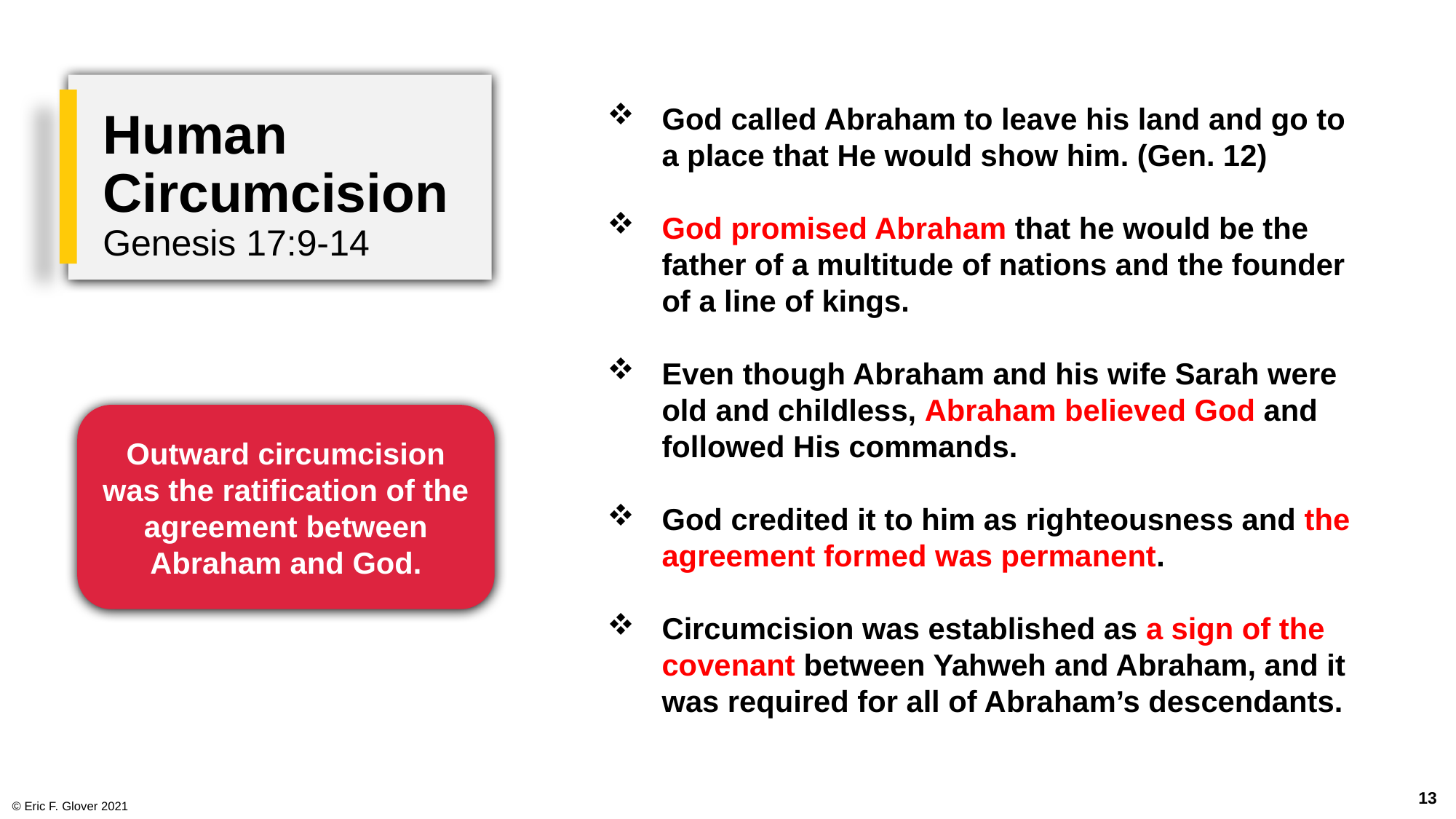

# Human Circumcision Genesis 17:9-14
God called Abraham to leave his land and go to a place that He would show him. (Gen. 12)
God promised Abraham that he would be the father of a multitude of nations and the founder
of a line of kings.
Even though Abraham and his wife Sarah were old and childless, Abraham believed God and followed His commands.
God credited it to him as righteousness and the agreement formed was permanent.
Circumcision was established as a sign of the covenant between Yahweh and Abraham, and it
was required for all of Abraham’s descendants.
Outward circumcision was the ratification of the agreement between Abraham and God.